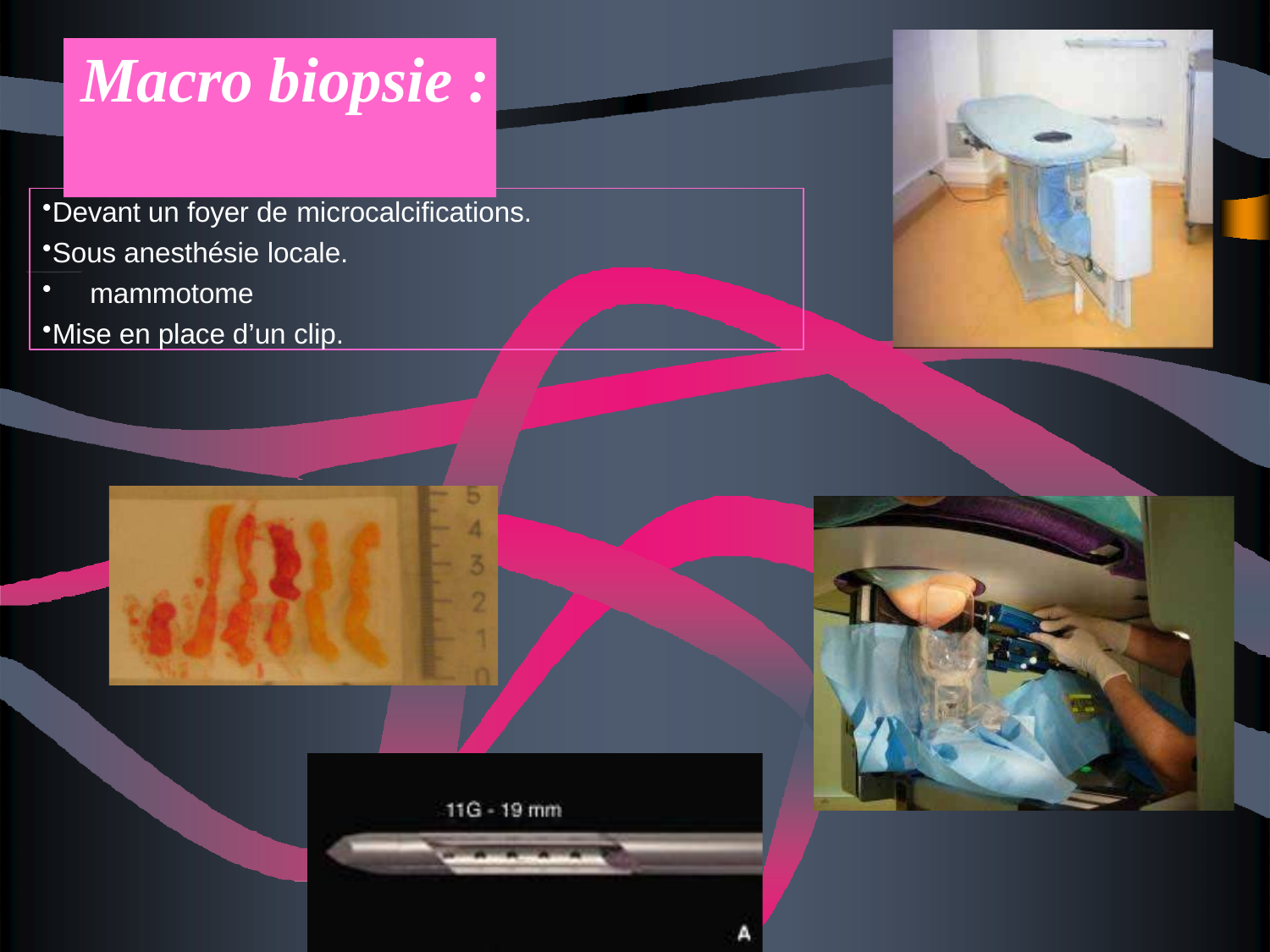

# Macro biopsie :
Devant un foyer de microcalcifications.
Sous anesthésie locale.
mammotome
Mise en place d’un clip.